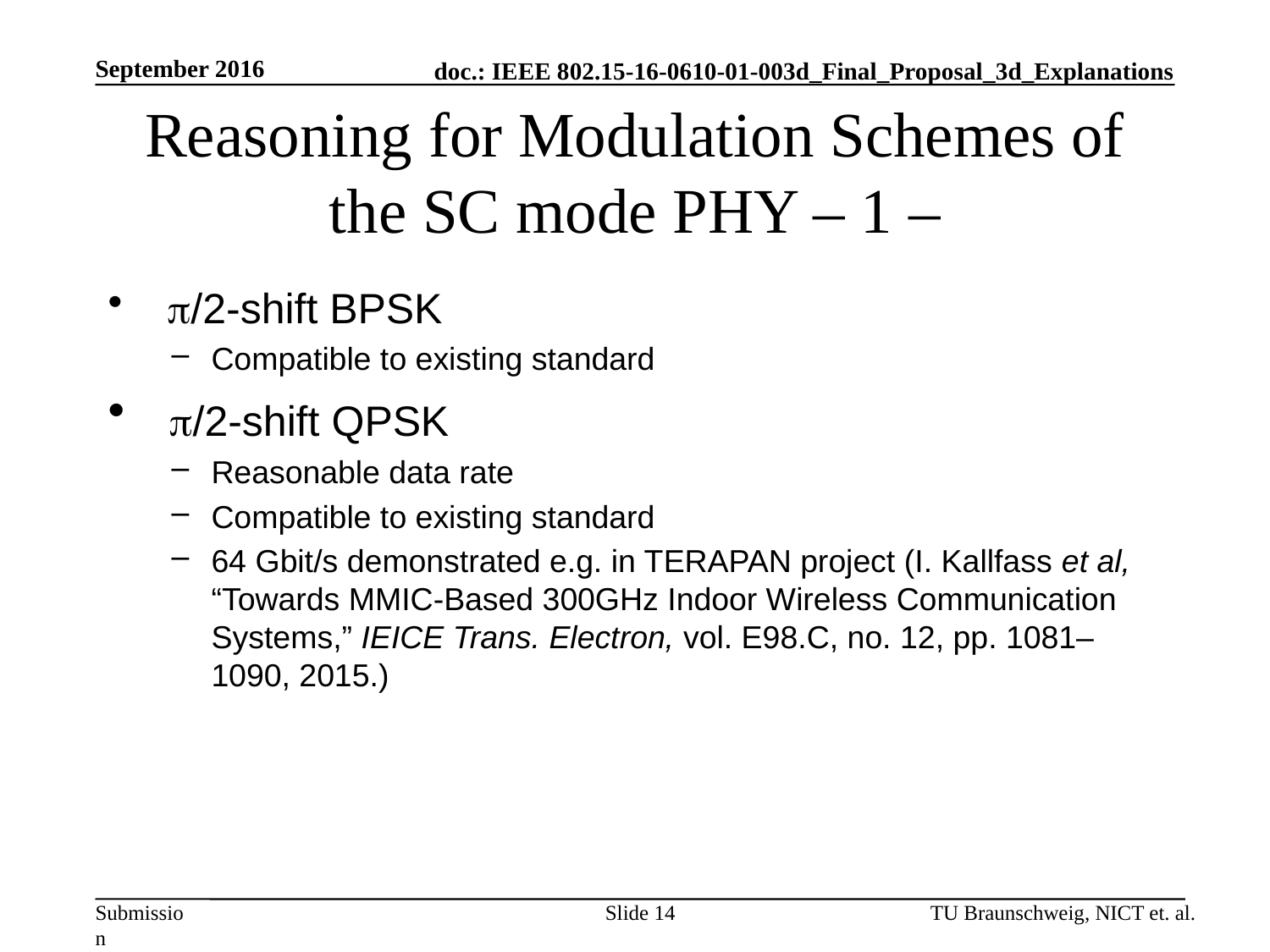

September 2016
# Reasoning for Modulation Schemes of the SC mode PHY – 1 –
 π/2-shift BPSK
Compatible to existing standard
 π/2-shift QPSK
Reasonable data rate
Compatible to existing standard
64 Gbit/s demonstrated e.g. in TERAPAN project (I. Kallfass et al, “Towards MMIC-Based 300GHz Indoor Wireless Communication Systems,” IEICE Trans. Electron, vol. E98.C, no. 12, pp. 1081–1090, 2015.)

Slide 14
TU Braunschweig, NICT et. al.